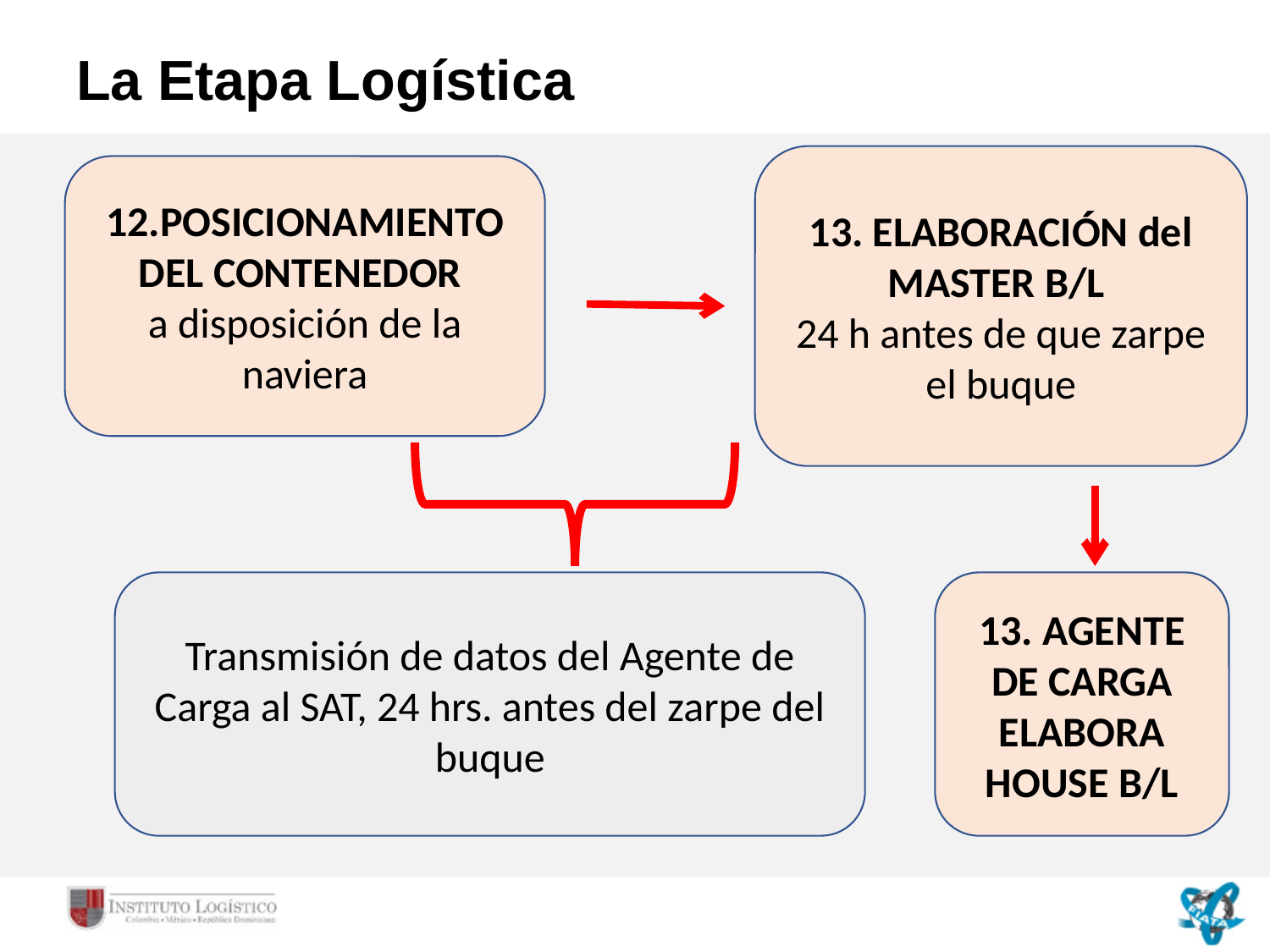

# La Etapa Logística
13. ELABORACIÓN del MASTER B/L
24 h antes de que zarpe el buque
12.POSICIONAMIENTO DEL CONTENEDOR
a disposición de la naviera

Transmisión de datos del Agente de Carga al SAT, 24 hrs. antes del zarpe del buque
13. AGENTE DE CARGA ELABORA HOUSE B/L